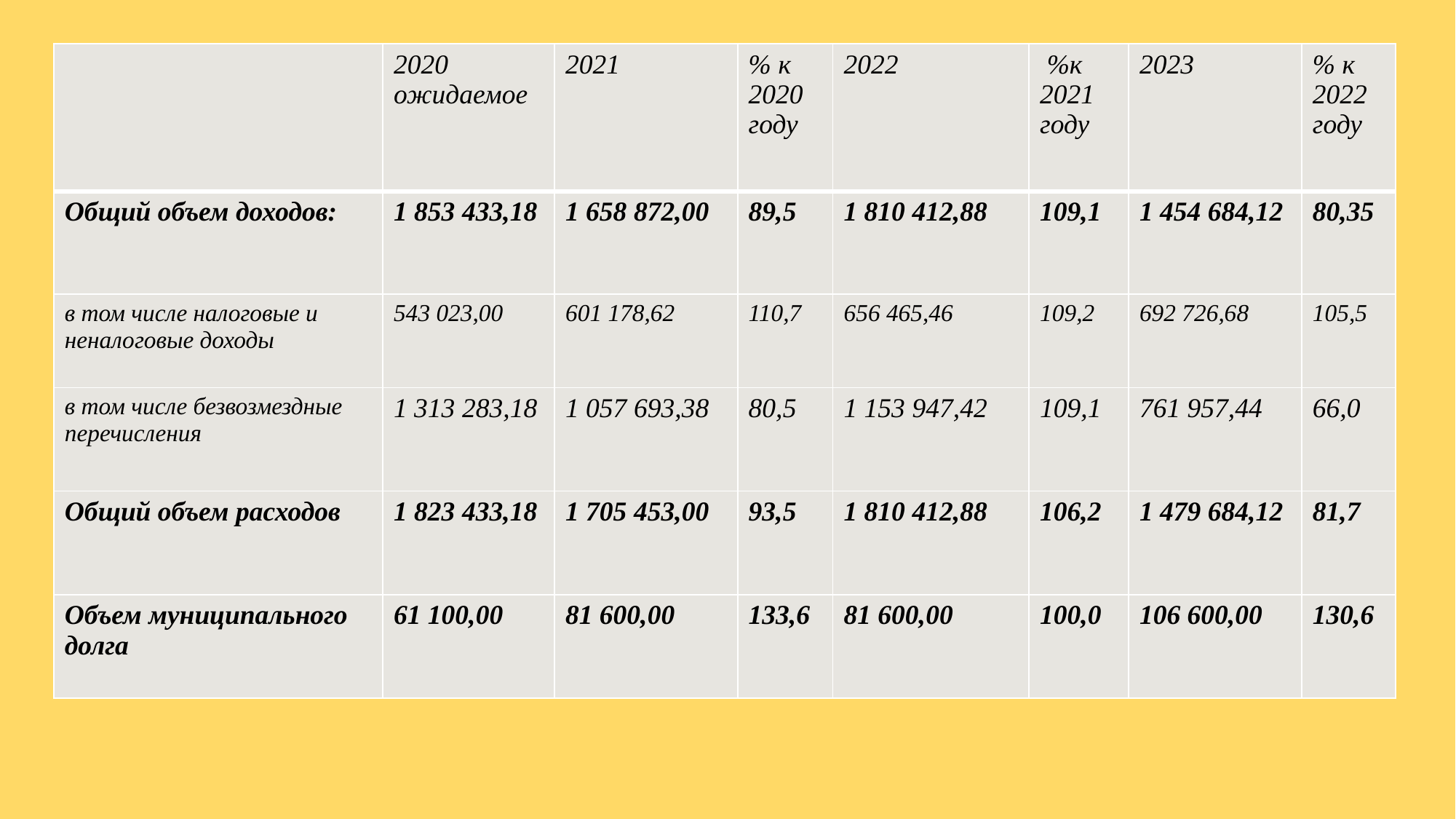

|  | 2020 ожидаемое | 2021 | % к 2020 году | 2022 | %к 2021 году | 2023 | % к 2022 году |
| --- | --- | --- | --- | --- | --- | --- | --- |
| Общий объем доходов: | 1 853 433,18 | 1 658 872,00 | 89,5 | 1 810 412,88 | 109,1 | 1 454 684,12 | 80,35 |
| в том числе налоговые и неналоговые доходы | 543 023,00 | 601 178,62 | 110,7 | 656 465,46 | 109,2 | 692 726,68 | 105,5 |
| в том числе безвозмездные перечисления | 1 313 283,18 | 1 057 693,38 | 80,5 | 1 153 947,42 | 109,1 | 761 957,44 | 66,0 |
| Общий объем расходов | 1 823 433,18 | 1 705 453,00 | 93,5 | 1 810 412,88 | 106,2 | 1 479 684,12 | 81,7 |
| Объем муниципального долга | 61 100,00 | 81 600,00 | 133,6 | 81 600,00 | 100,0 | 106 600,00 | 130,6 |